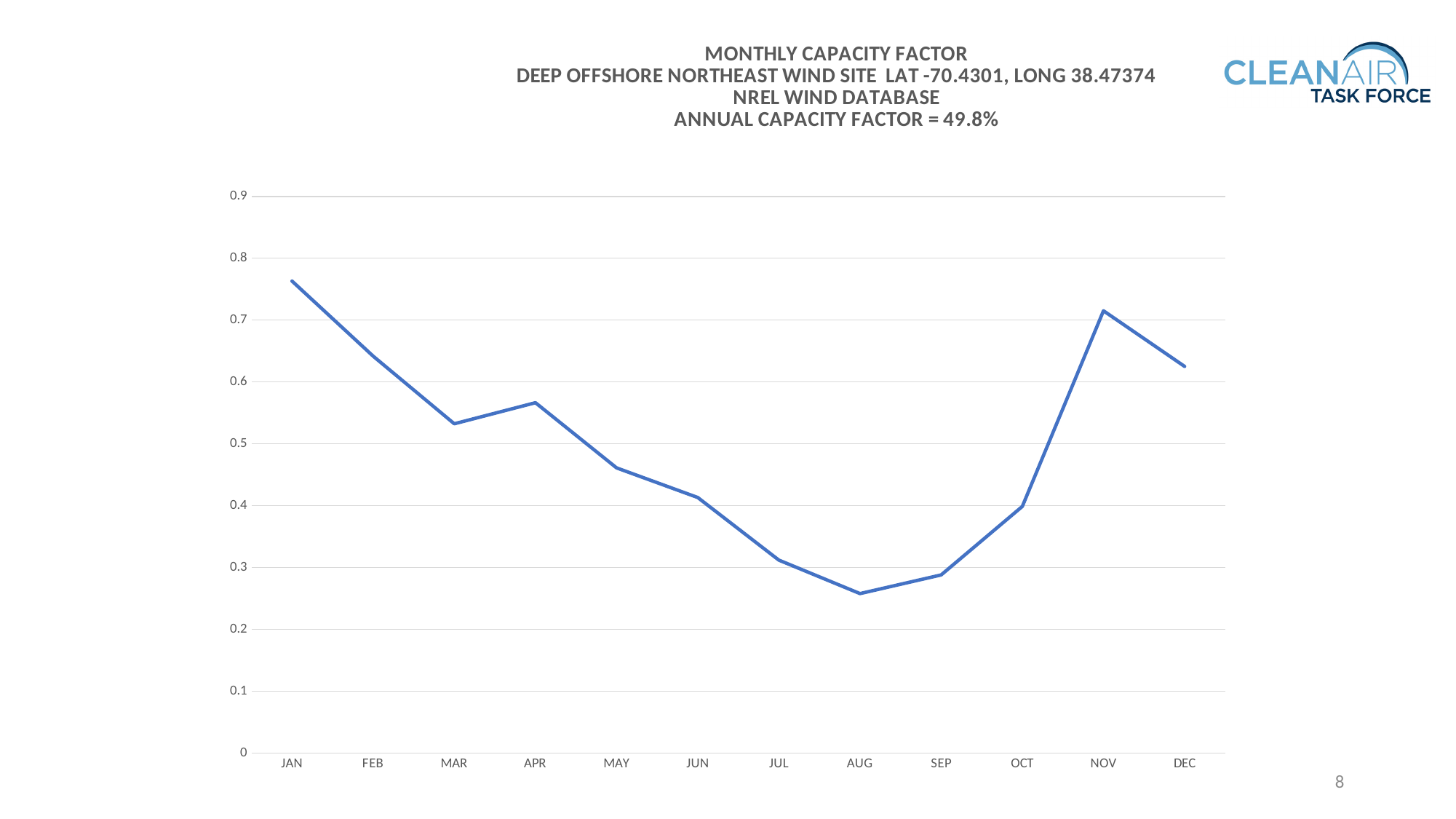

### Chart: MONTHLY CAPACITY FACTOR
DEEP OFFSHORE NORTHEAST WIND SITE  LAT -70.4301, LONG 38.47374
NREL WIND DATABASE
ANNUAL CAPACITY FACTOR = 49.8%

| Category |  |
|---|---|
| JAN | 0.763099294074819 |
| FEB | 0.641785814422123 |
| MAR | 0.532301764392922 |
| APR | 0.566410991030091 |
| MAY | 0.461037390793009 |
| JUN | 0.41311435619213 |
| JUL | 0.311920717685931 |
| AUG | 0.257835506552421 |
| SEP | 0.287933397569445 |
| OCT | 0.398677670530913 |
| NOV | 0.715046396122685 |
| DEC | 0.625111135472671 |
8